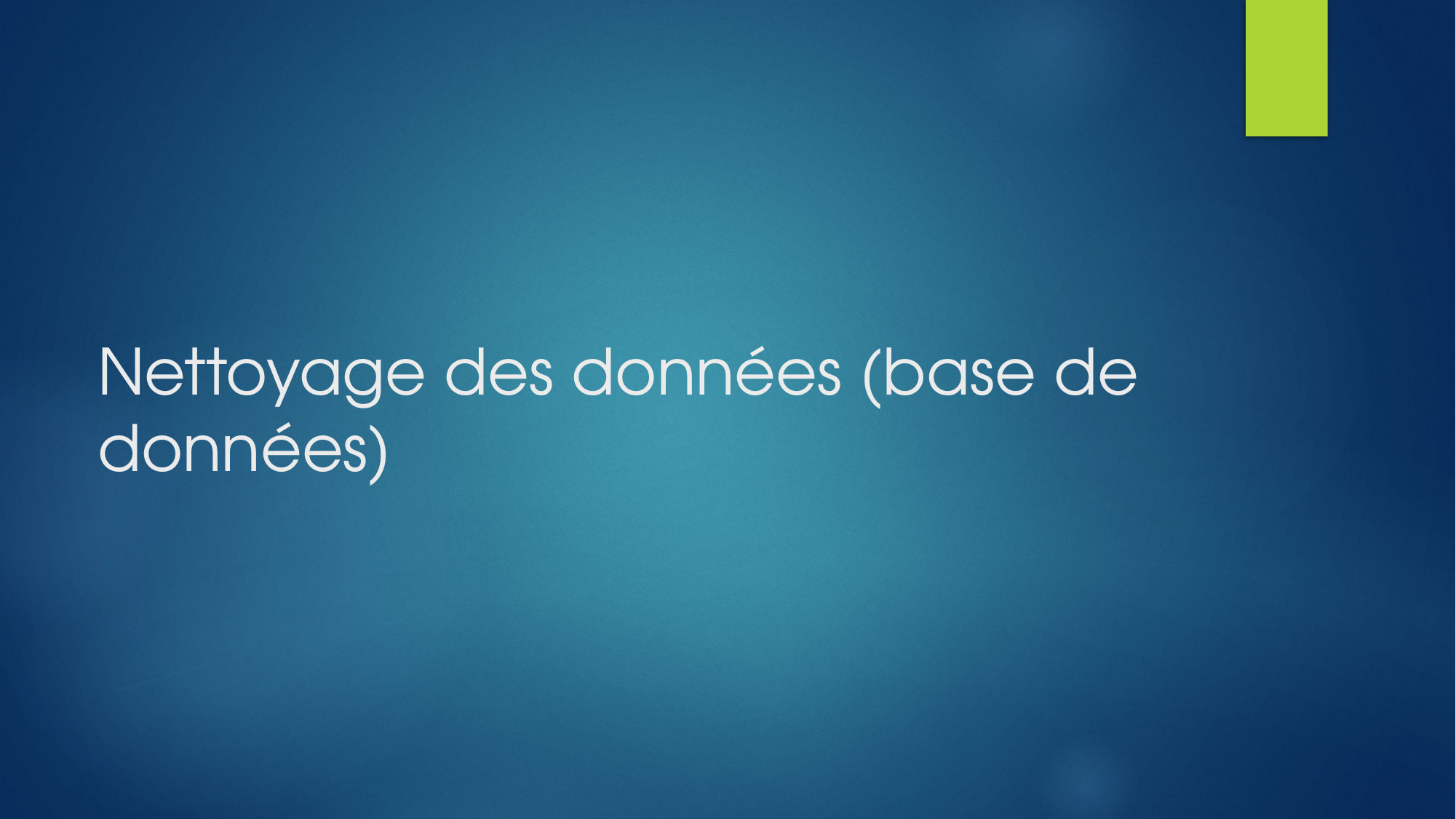

# Nettoyage des données (base de données)